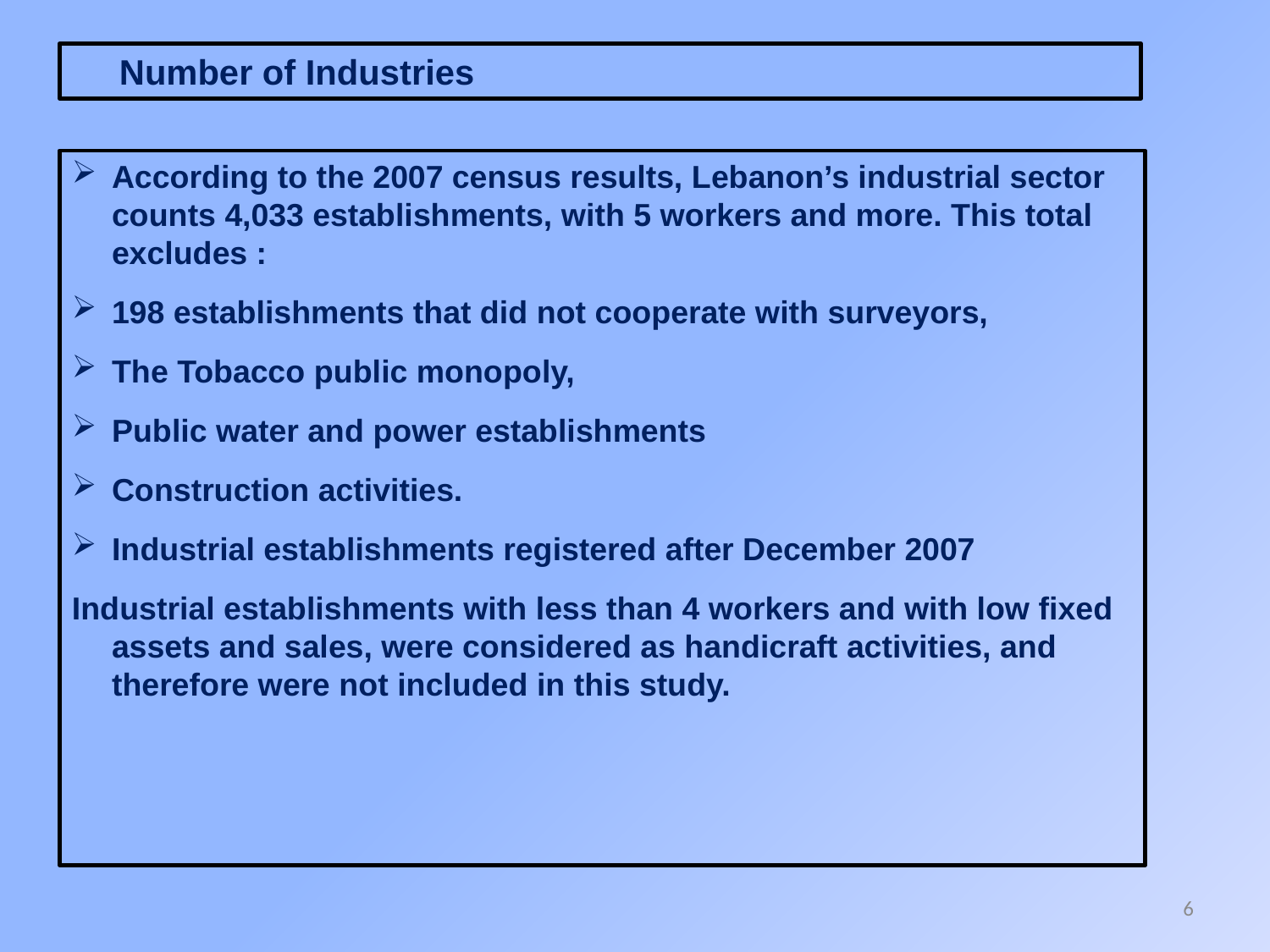

Number of Industries
According to the 2007 census results, Lebanon’s industrial sector counts 4,033 establishments, with 5 workers and more. This total excludes :
198 establishments that did not cooperate with surveyors,
The Tobacco public monopoly,
Public water and power establishments
Construction activities.
Industrial establishments registered after December 2007
Industrial establishments with less than 4 workers and with low fixed assets and sales, were considered as handicraft activities, and therefore were not included in this study.

6